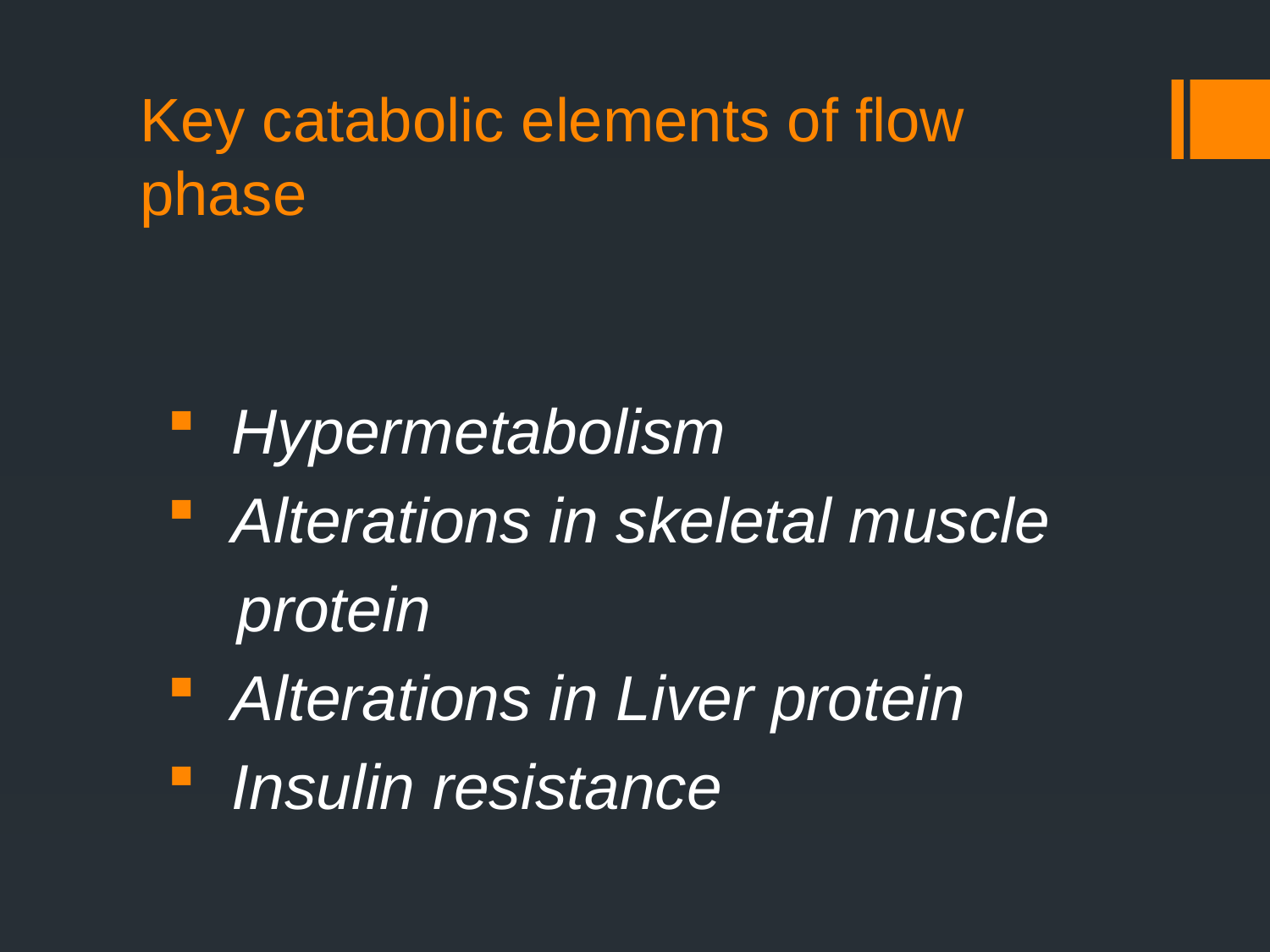

# Key catabolic elements of flow phase
  Hypermetabolism
  Alterations in skeletal muscle
    protein
  Alterations in Liver protein
  Insulin resistance